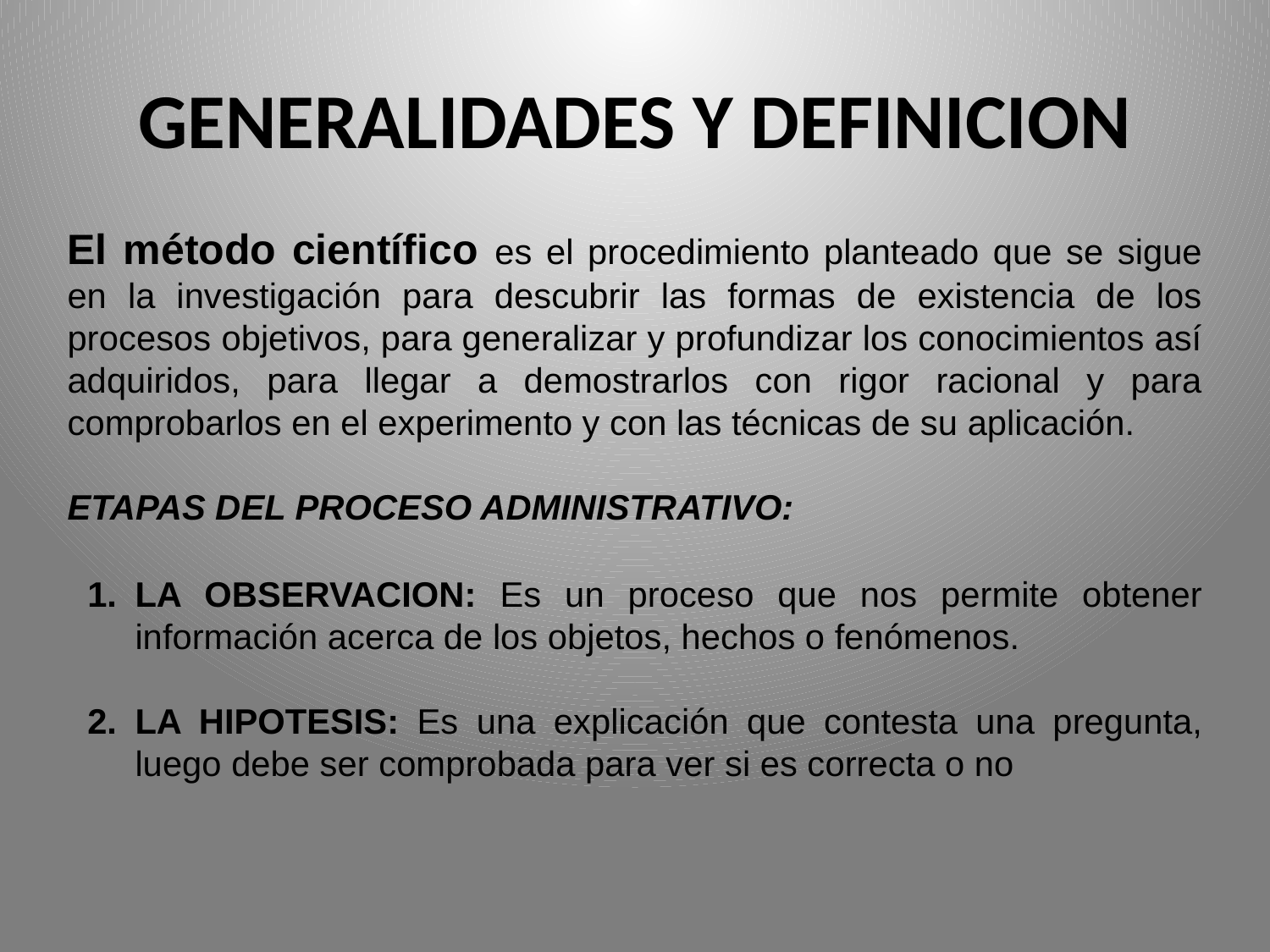

# GENERALIDADES Y DEFINICION
El método científico es el procedimiento planteado que se sigue en la investigación para descubrir las formas de existencia de los procesos objetivos, para generalizar y profundizar los conocimientos así adquiridos, para llegar a demostrarlos con rigor racional y para comprobarlos en el experimento y con las técnicas de su aplicación.

ETAPAS DEL PROCESO ADMINISTRATIVO:

LA OBSERVACION: Es un proceso que nos permite obtener información acerca de los objetos, hechos o fenómenos.

LA HIPOTESIS: Es una explicación que contesta una pregunta, luego debe ser comprobada para ver si es correcta o no